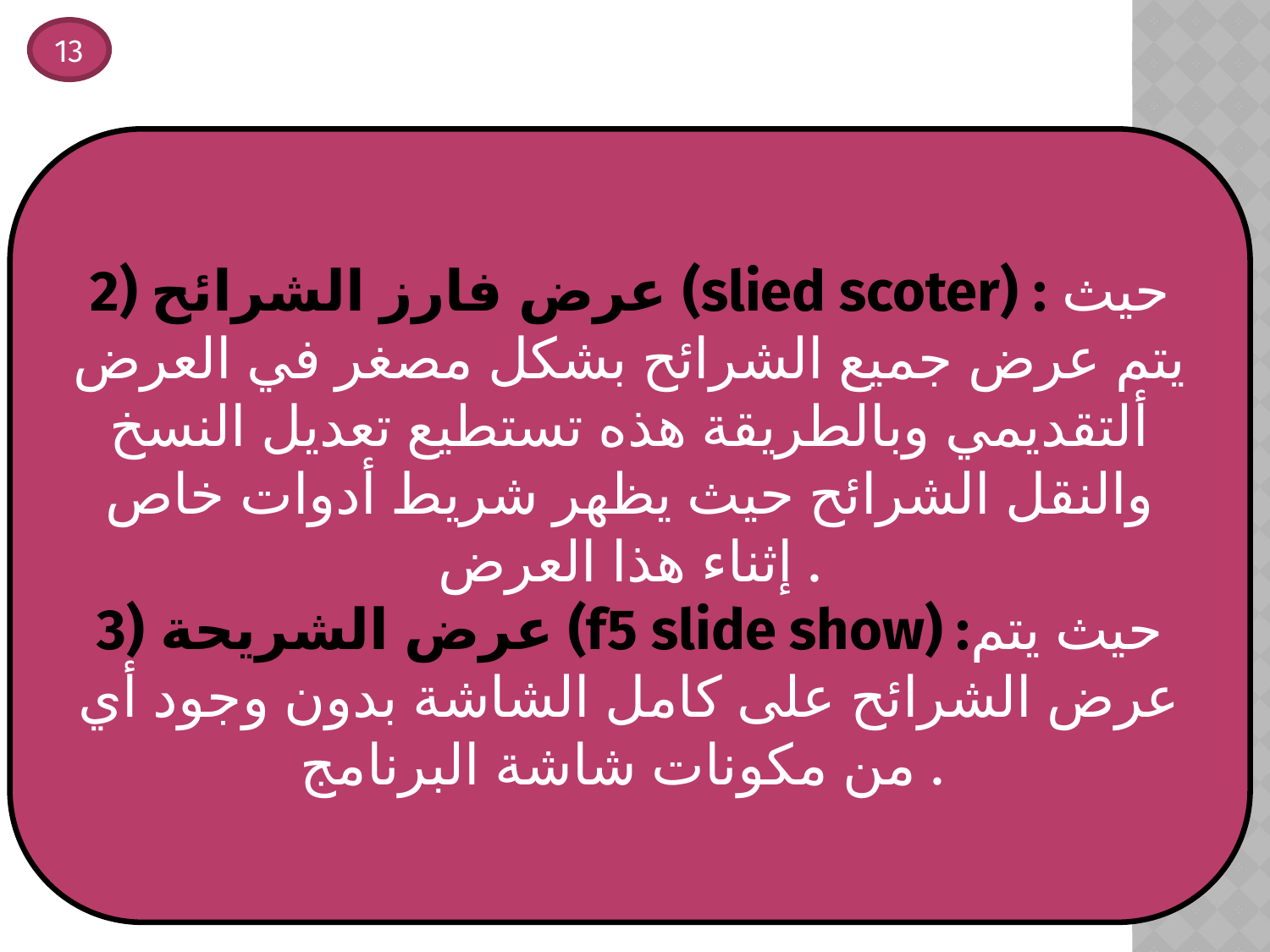

13
2) عرض فارز الشرائح (slied scoter) : حيث يتم عرض جميع الشرائح بشكل مصغر في العرض ألتقديمي وبالطريقة هذه تستطيع تعديل النسخ والنقل الشرائح حيث يظهر شريط أدوات خاص إثناء هذا العرض .
3) عرض الشريحة (f5 slide show) :حيث يتم عرض الشرائح على كامل الشاشة بدون وجود أي من مكونات شاشة البرنامج .